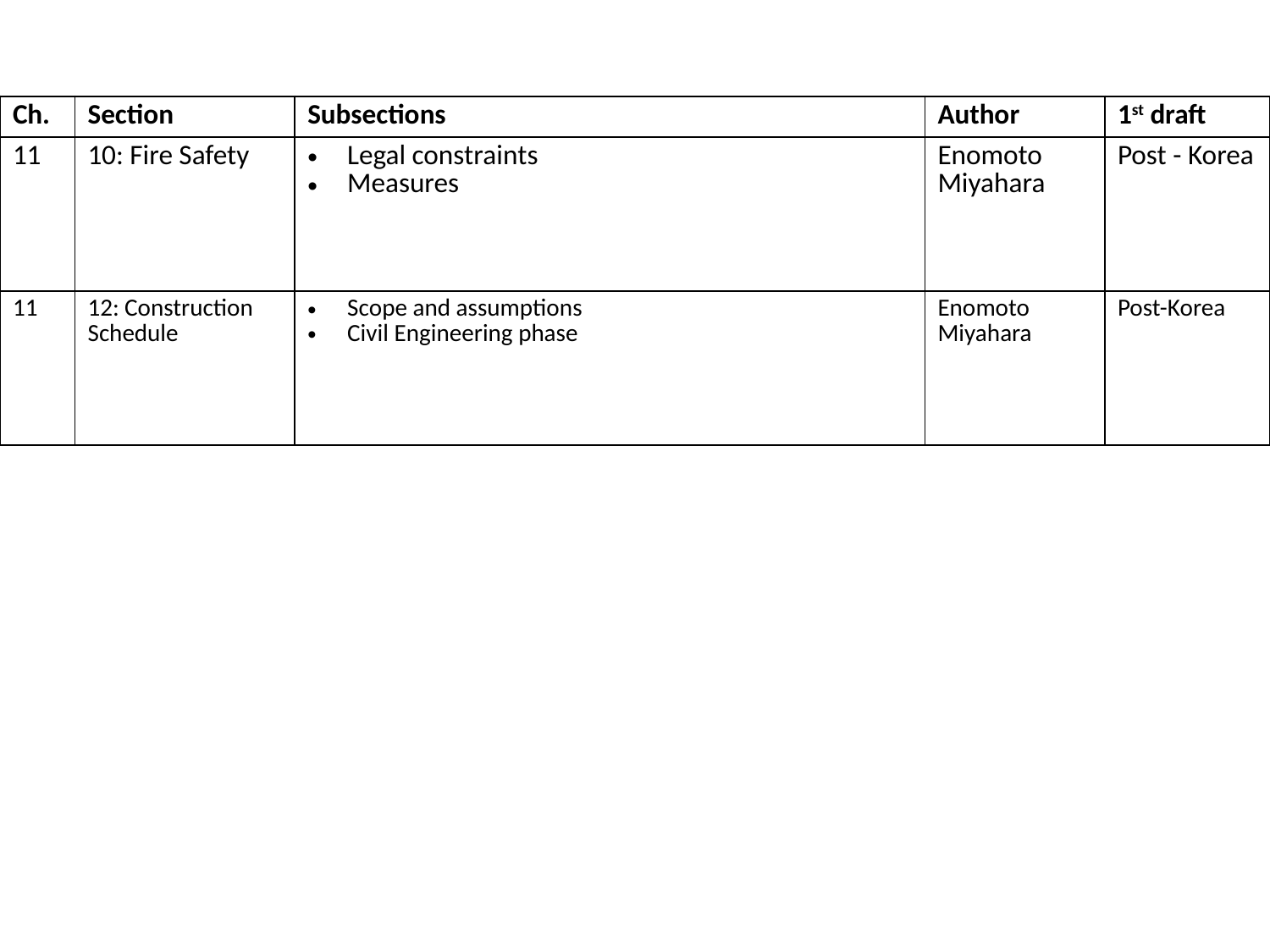

| Ch. | Section | Subsections | Author | 1st draft |
| --- | --- | --- | --- | --- |
| 11 | 10: Fire Safety | Legal constraints Measures | Enomoto Miyahara | Post - Korea |
| 11 | 12: Construction Schedule | Scope and assumptions Civil Engineering phase | Enomoto Miyahara | Post-Korea |